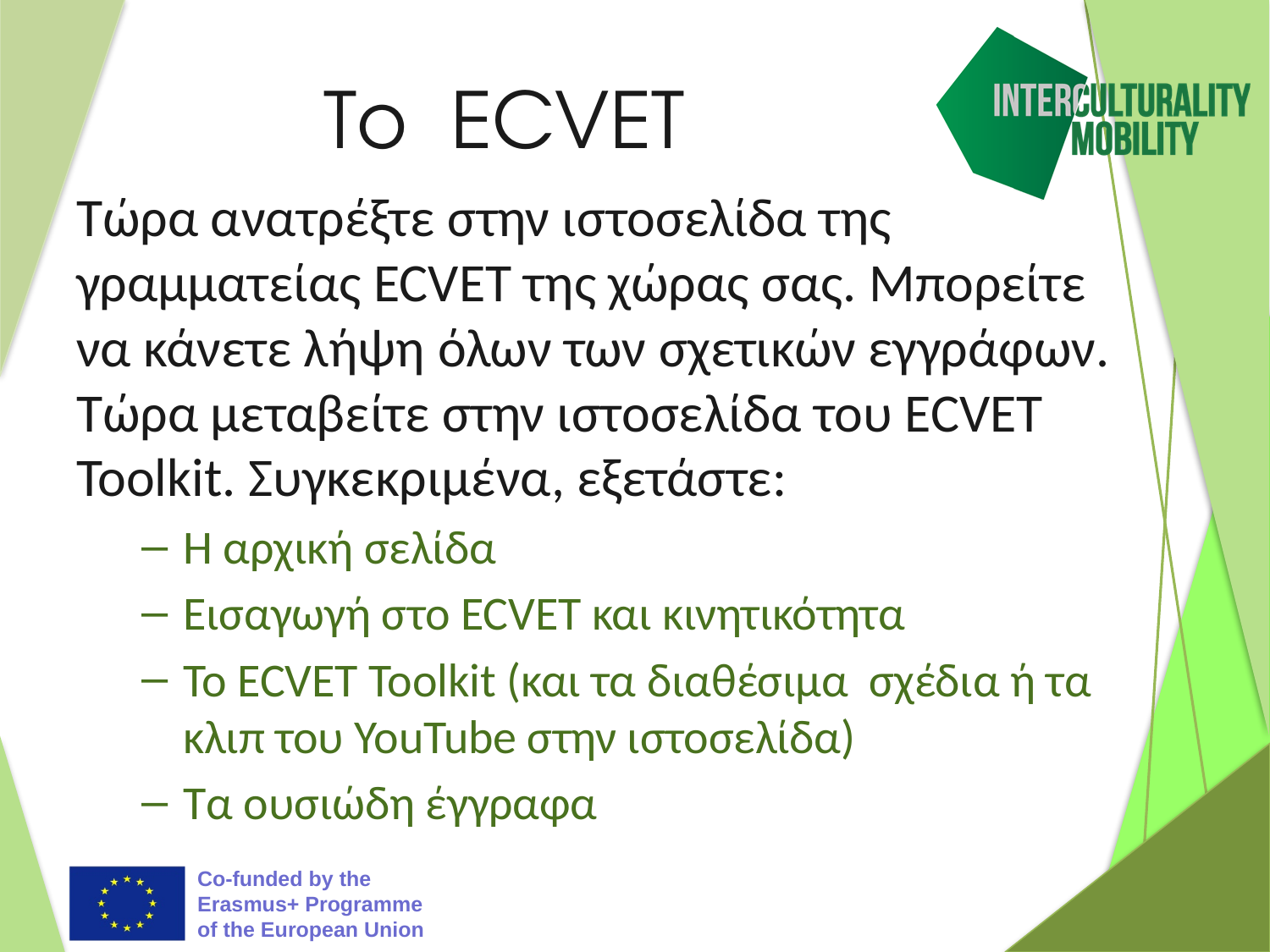

# Το  ECVET
Τώρα ανατρέξτε στην ιστοσελίδα της γραμματείας ECVET της χώρας σας. Μπορείτε να κάνετε λήψη όλων των σχετικών εγγράφων.
Τώρα μεταβείτε στην ιστοσελίδα του ECVET Toolkit. Συγκεκριμένα, εξετάστε:
Η αρχική σελίδα
Εισαγωγή στο ECVET και κινητικότητα
Το ECVET Toolkit (και τα διαθέσιμα  σχέδια ή τα κλιπ του YouTube στην ιστοσελίδα)
Τα ουσιώδη έγγραφα